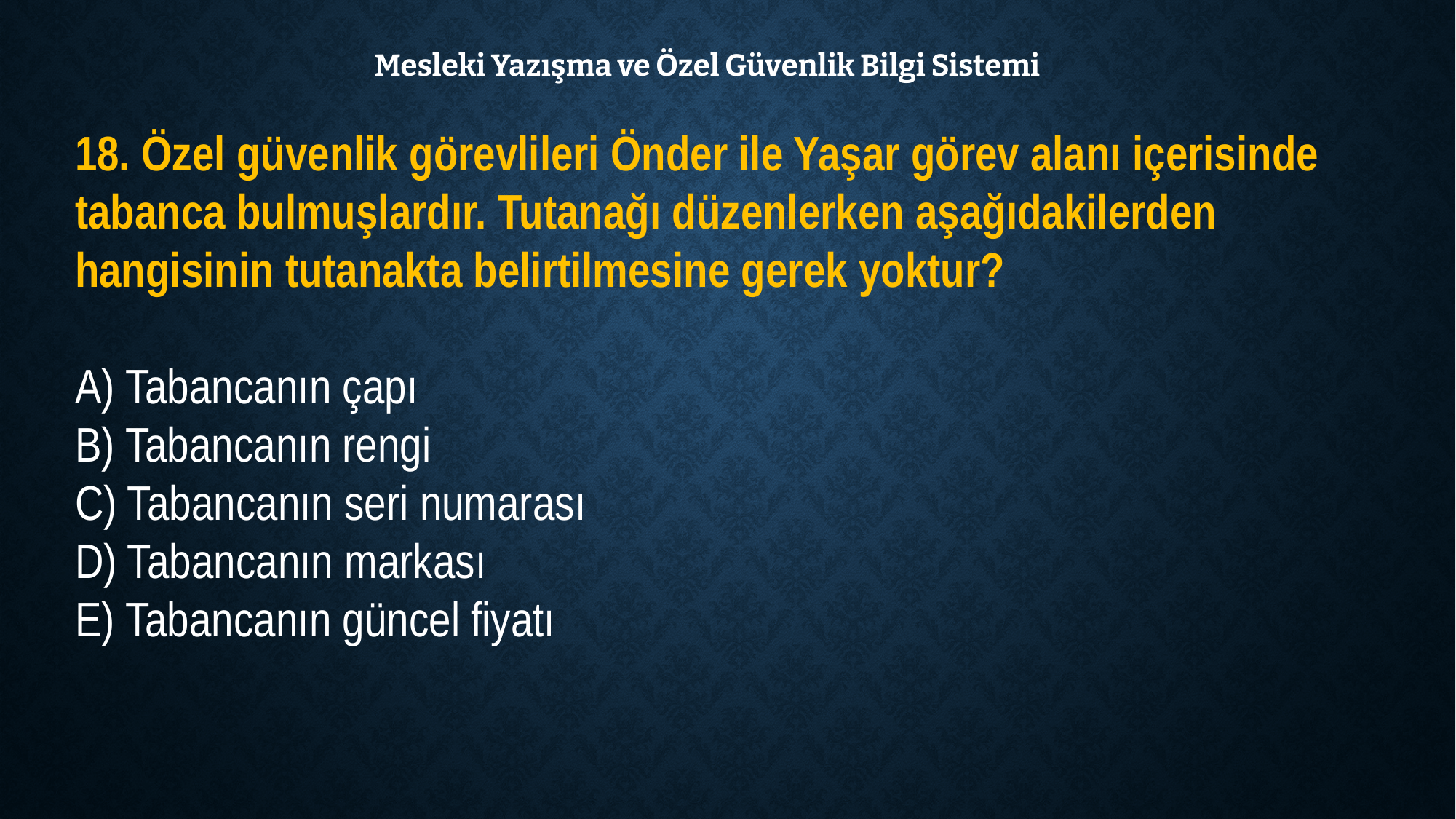

Mesleki Yazışma ve Özel Güvenlik Bilgi Sistemi
18. Özel güvenlik görevlileri Önder ile Yaşar görev alanı içerisinde tabanca bulmuşlardır. Tutanağı düzenlerken aşağıdakilerden hangisinin tutanakta belirtilmesine gerek yoktur?

A) Tabancanın çapı
B) Tabancanın rengi
C) Tabancanın seri numarası
D) Tabancanın markası
E) Tabancanın güncel fiyatı